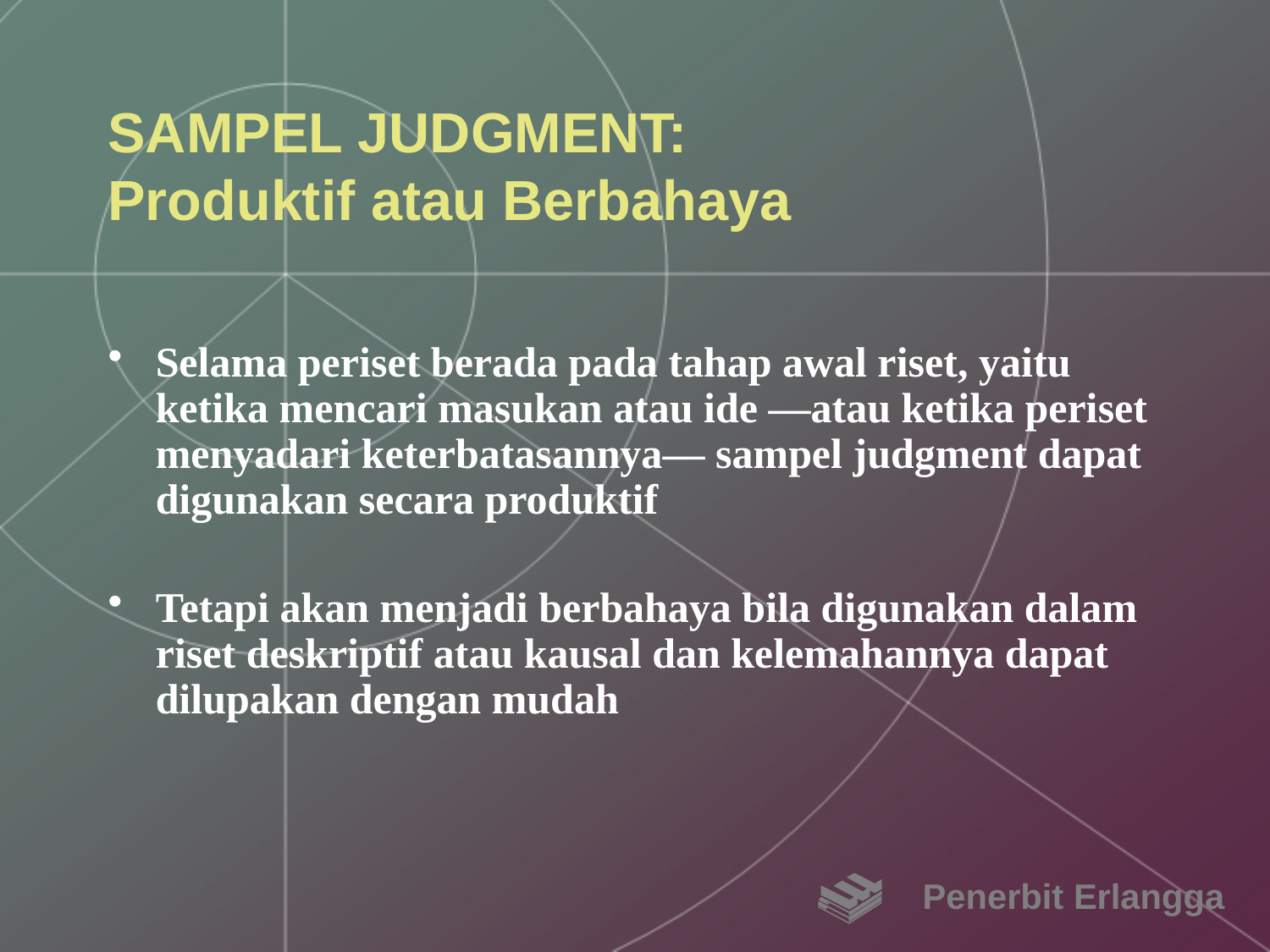

# SAMPEL JUDGMENT: Produktif atau Berbahaya

Selama periset berada pada tahap awal riset, yaitu ketika mencari masukan atau ide —atau ketika periset menyadari keterbatasannya— sampel judgment dapat digunakan secara produktif

Tetapi akan menjadi berbahaya bila digunakan dalam riset deskriptif atau kausal dan kelemahannya dapat dilupakan dengan mudah
Penerbit Erlangga